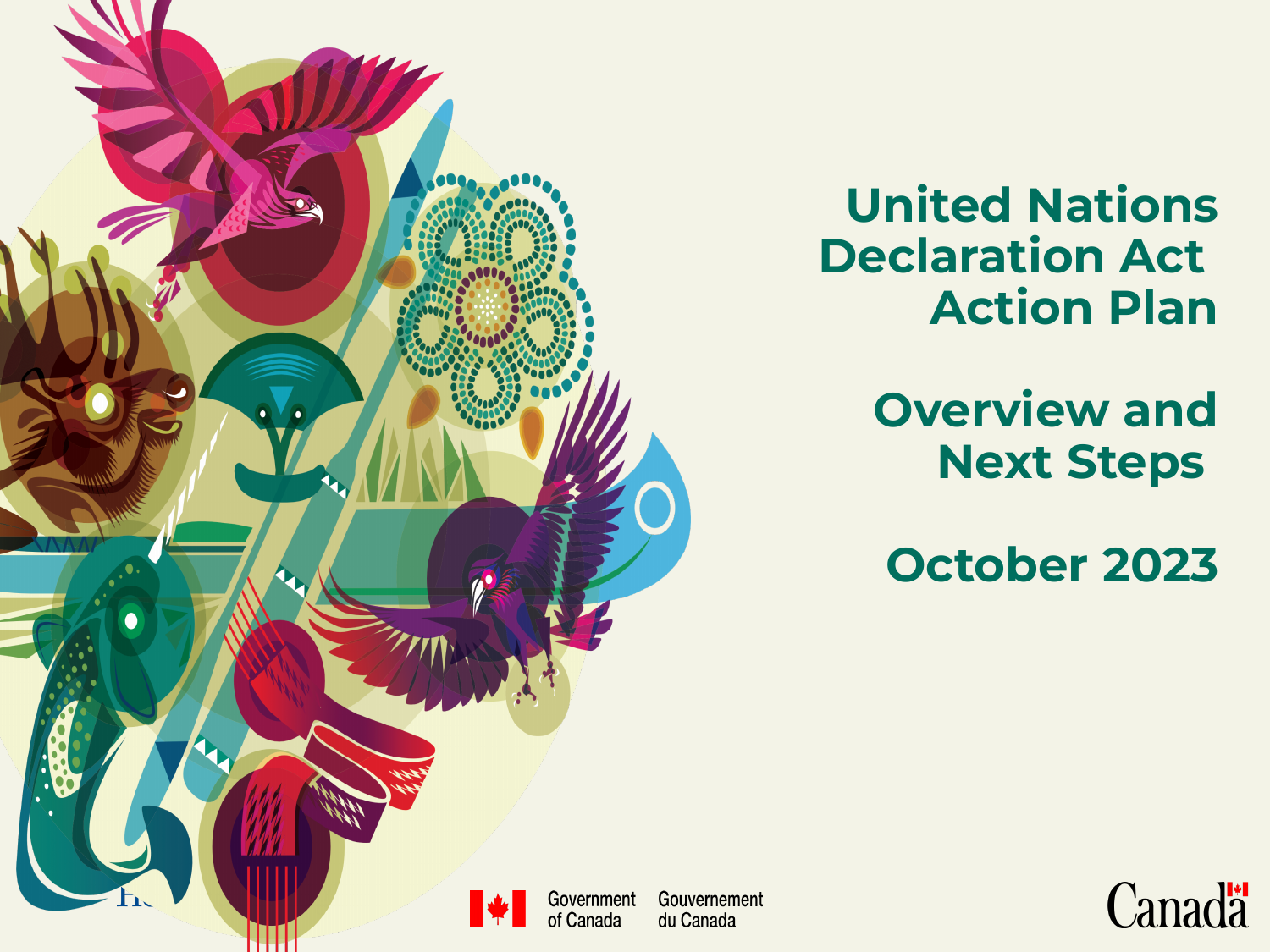

# United Nations Declaration Act  Action Plan Overview and Next Steps October 2023